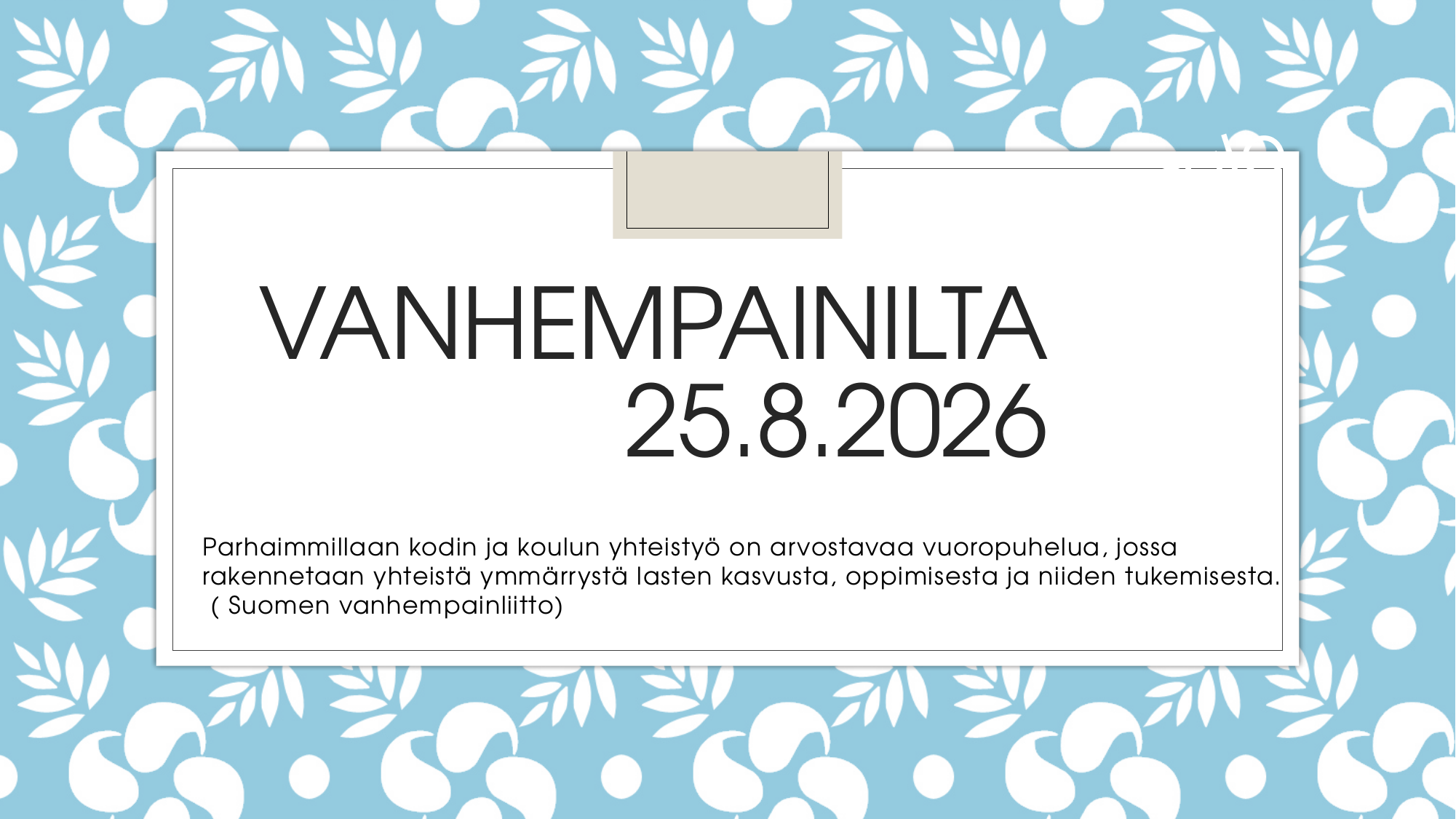

Tervetuloa!
# Vanhempainilta 25.8.2026
Parhaimmillaan kodin ja koulun yhteistyö on arvostavaa vuoropuhelua, jossa rakennetaan yhteistä ymmärrystä lasten kasvusta, oppimisesta ja niiden tukemisesta.
 ( Suomen vanhempainliitto)